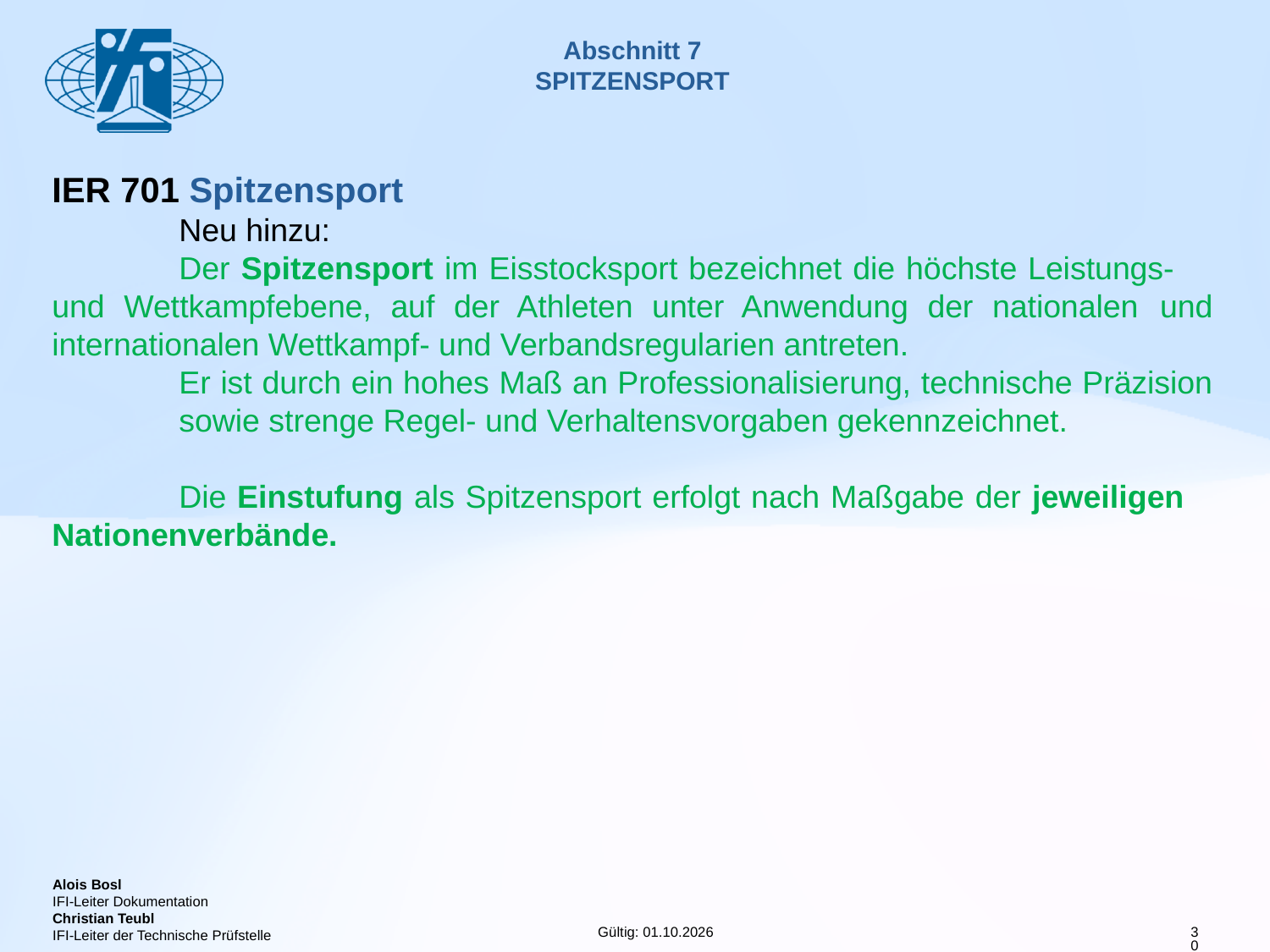

# Abschnitt 7 SPITZENSPORT

IER 701 Spitzensport
	Neu hinzu:
	Der Spitzensport im Eisstocksport bezeichnet die höchste Leistungs- 	und Wettkampfebene, auf der Athleten unter Anwendung der nationalen 	und internationalen Wettkampf- und Verbandsregularien antreten.
	Er ist durch ein hohes Maß an Professionalisierung, technische Präzision 	sowie strenge Regel- und Verhaltensvorgaben gekennzeichnet.

	Die Einstufung als Spitzensport erfolgt nach Maßgabe der jeweiligen 	Nationenverbände.

30